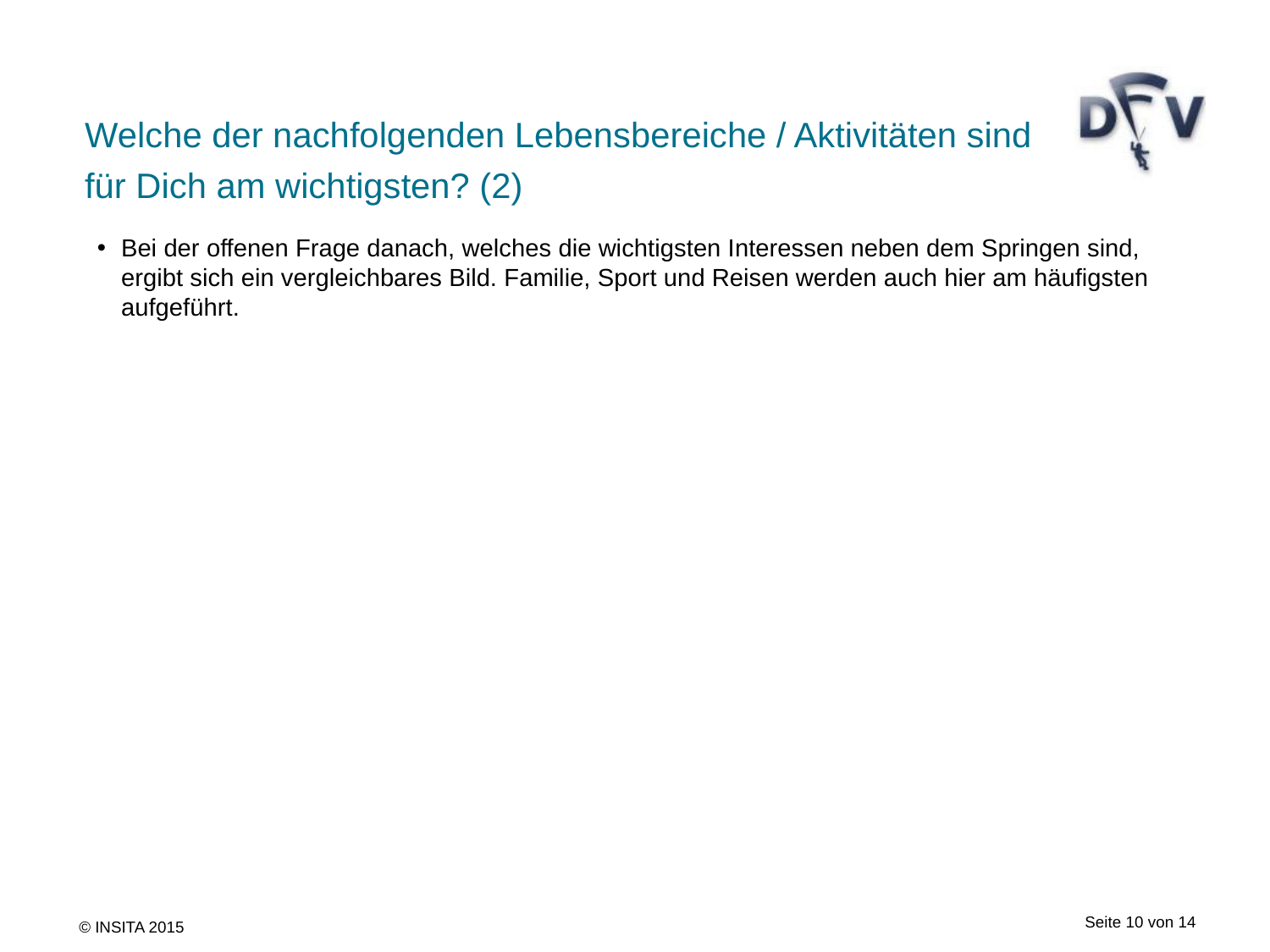

# Welche der nachfolgenden Lebensbereiche / Aktivitäten sind für Dich am wichtigsten? (2)

### Chart

| Category |
|---|
Bei der offenen Frage danach, welches die wichtigsten Interessen neben dem Springen sind, ergibt sich ein vergleichbares Bild. Familie, Sport und Reisen werden auch hier am häufigsten aufgeführt.